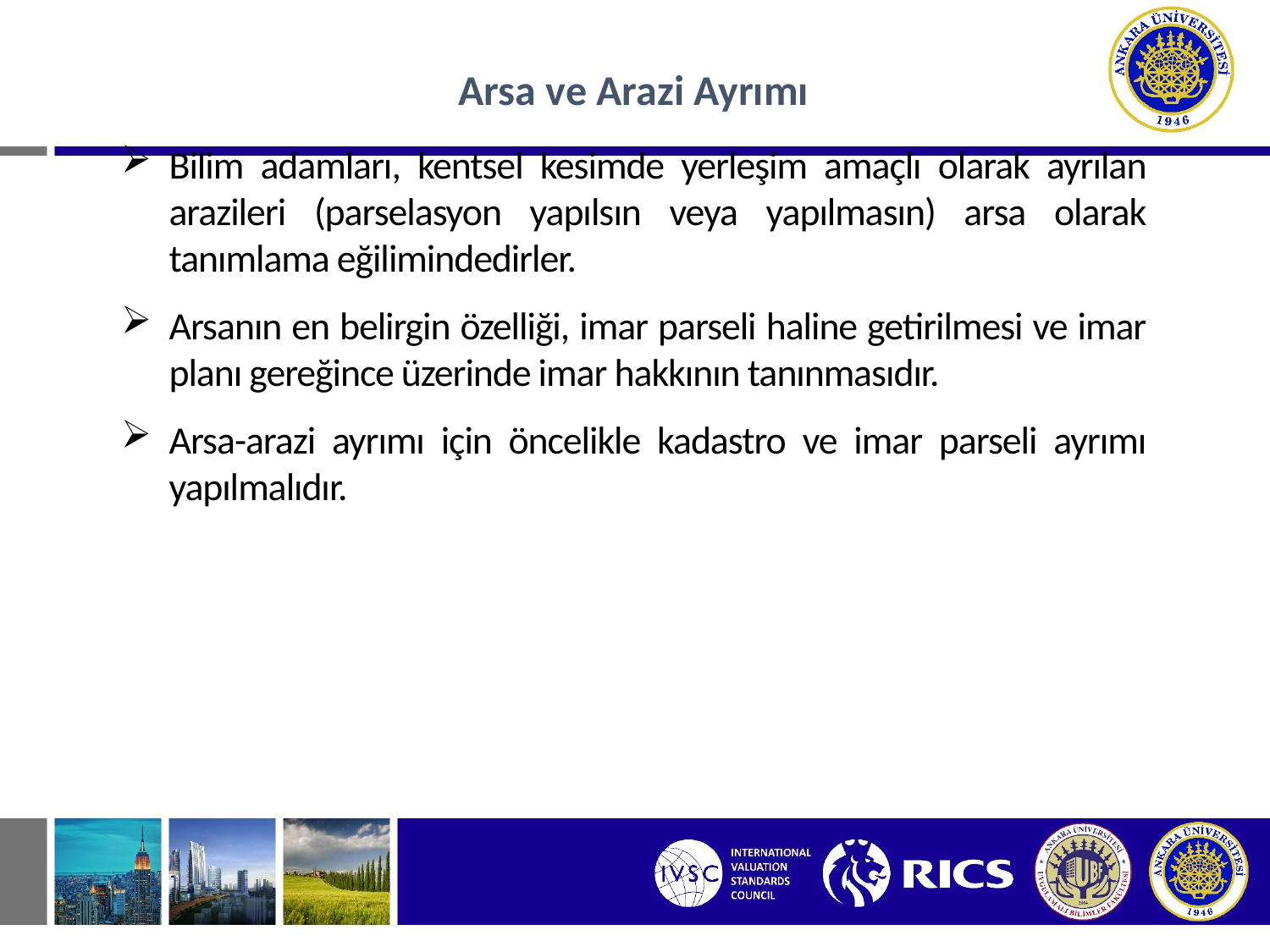

Arsa ve Arazi Ayrımı
Bilim adamları, kentsel kesimde yerleşim amaçlı olarak ayrılan arazileri (parselasyon yapılsın veya yapılmasın) arsa olarak tanımlama eğilimindedirler.
Arsanın en belirgin özelliği, imar parseli haline getirilmesi ve imar planı gereğince üzerinde imar hakkının tanınmasıdır.
Arsa-arazi ayrımı için öncelikle kadastro ve imar parseli ayrımı yapılmalıdır.